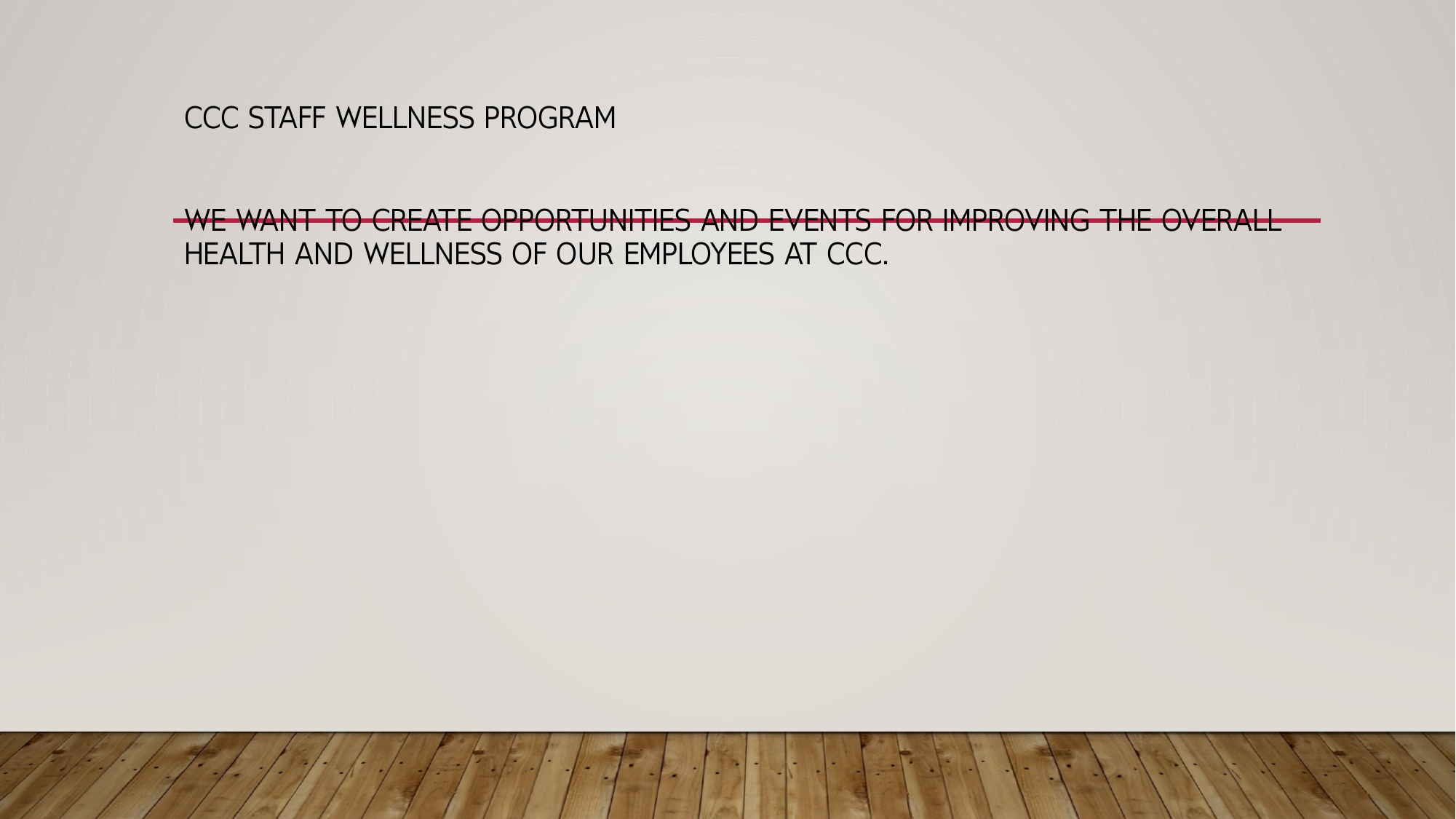

# CCC staff wellness program We want to create opportunities and events for improving the overall health and wellness of our employees at CCC.